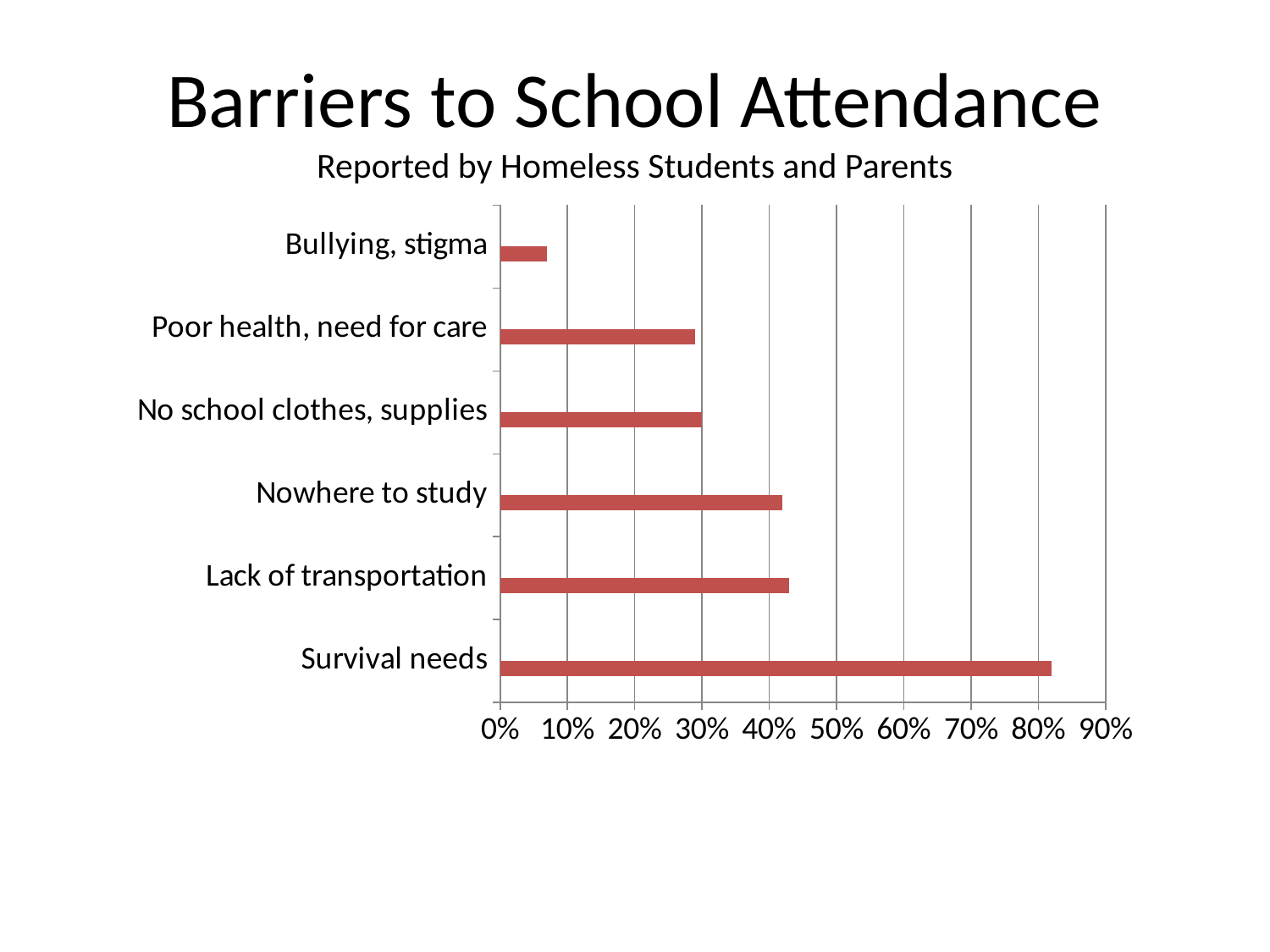

# Barriers to School Attendance Reported by Homeless Students and Parents

### Chart

| Category | Series 1 | Column1 | Column2 | Column3 |
|---|---|---|---|---|
| Survival needs | None | 0.82 | None | None |
| Lack of transportation | None | 0.43 | None | None |
| Nowhere to study | None | 0.42 | None | None |
| No school clothes, supplies | None | 0.3 | None | None |
| Poor health, need for care | None | 0.29 | None | None |
| Bullying, stigma | None | 0.07 | None | None |